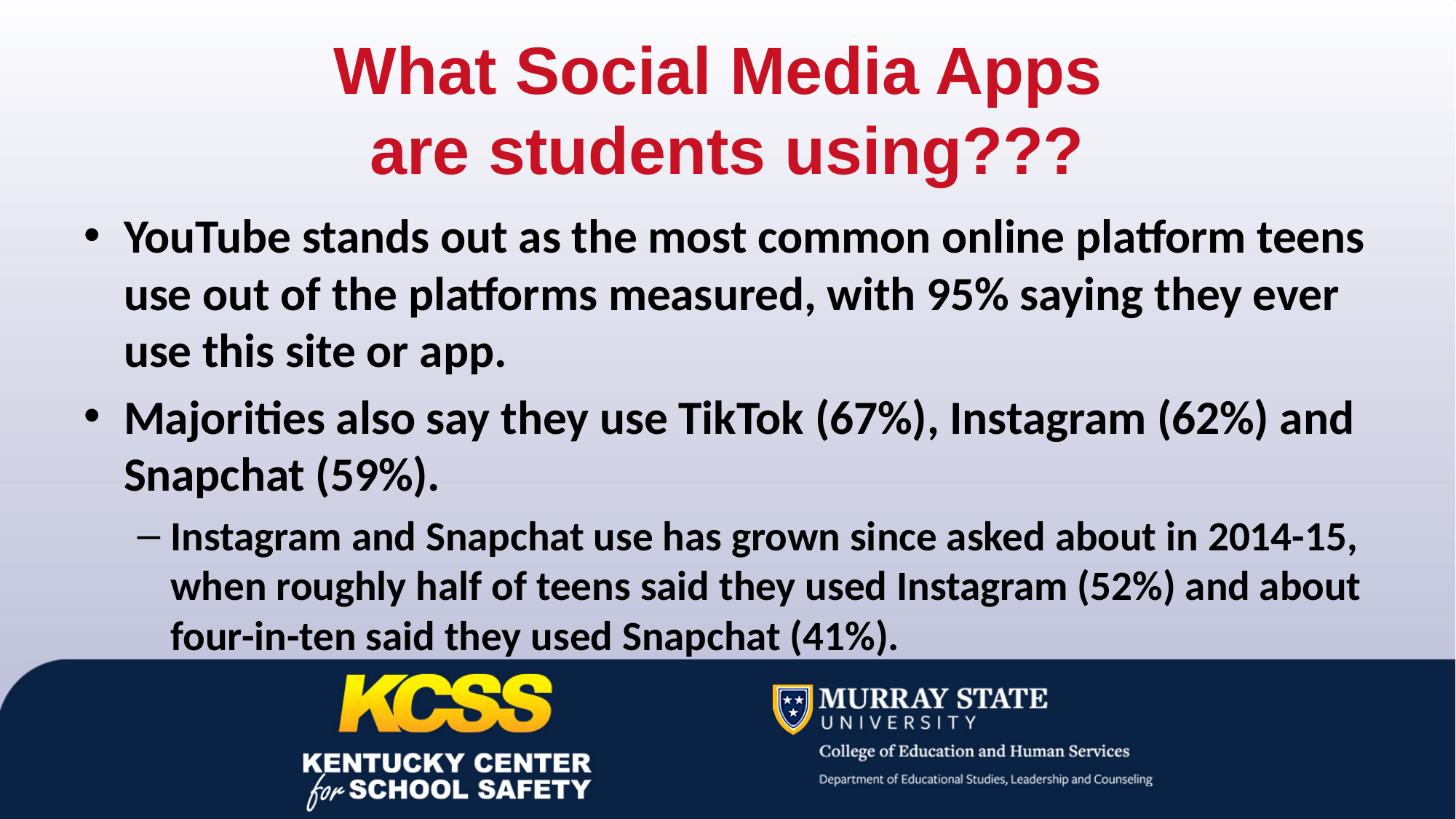

# What Social Media Apps are students using???
YouTube stands out as the most common online platform teens use out of the platforms measured, with 95% saying they ever use this site or app.
Majorities also say they use TikTok (67%), Instagram (62%) and Snapchat (59%).
Instagram and Snapchat use has grown since asked about in 2014-15, when roughly half of teens said they used Instagram (52%) and about four-in-ten said they used Snapchat (41%).